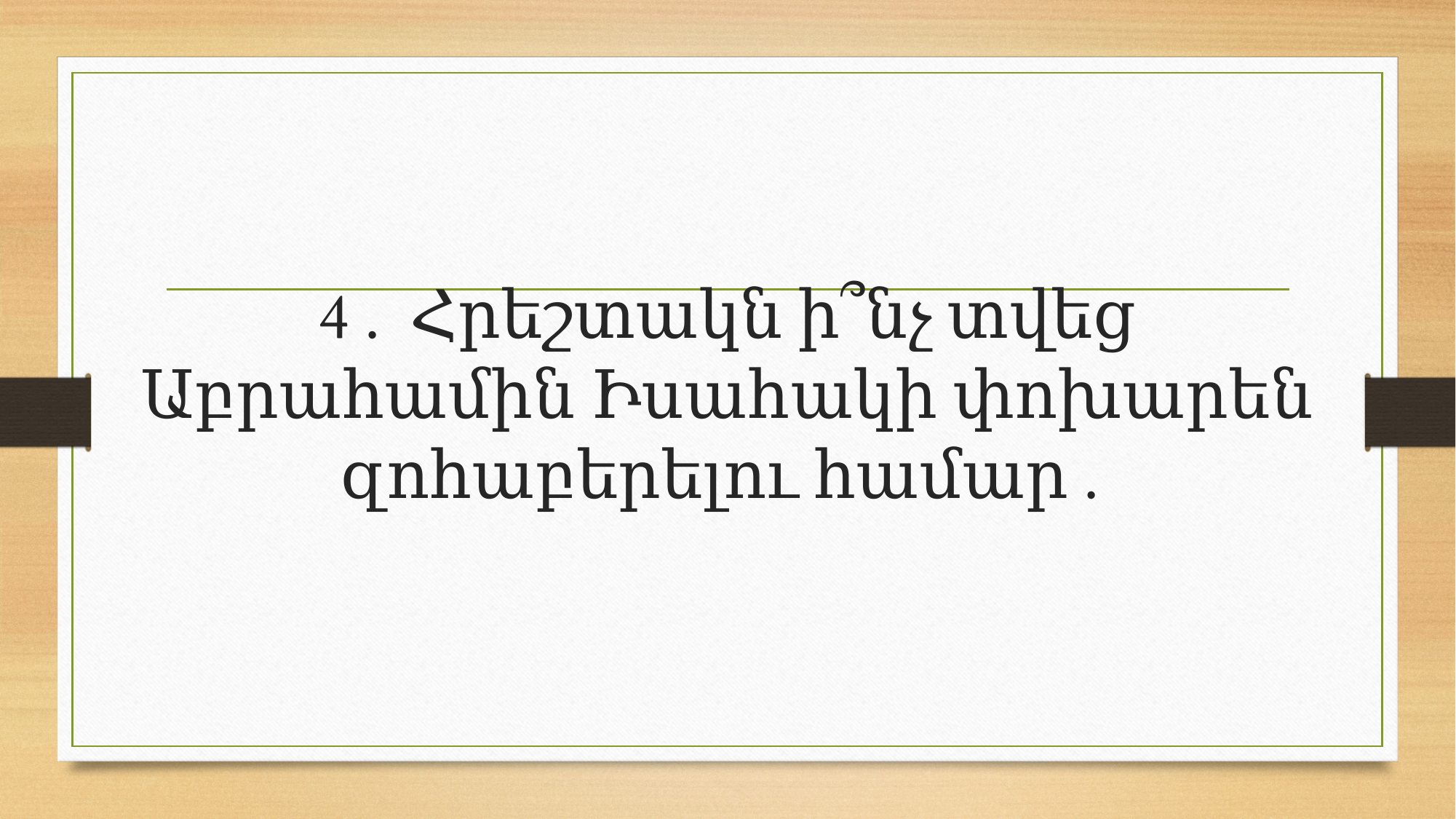

# 4․ Հրեշտակն ի՞նչ տվեց Աբրահամին Իսահակի փոխարեն զոհաբերելու համար․